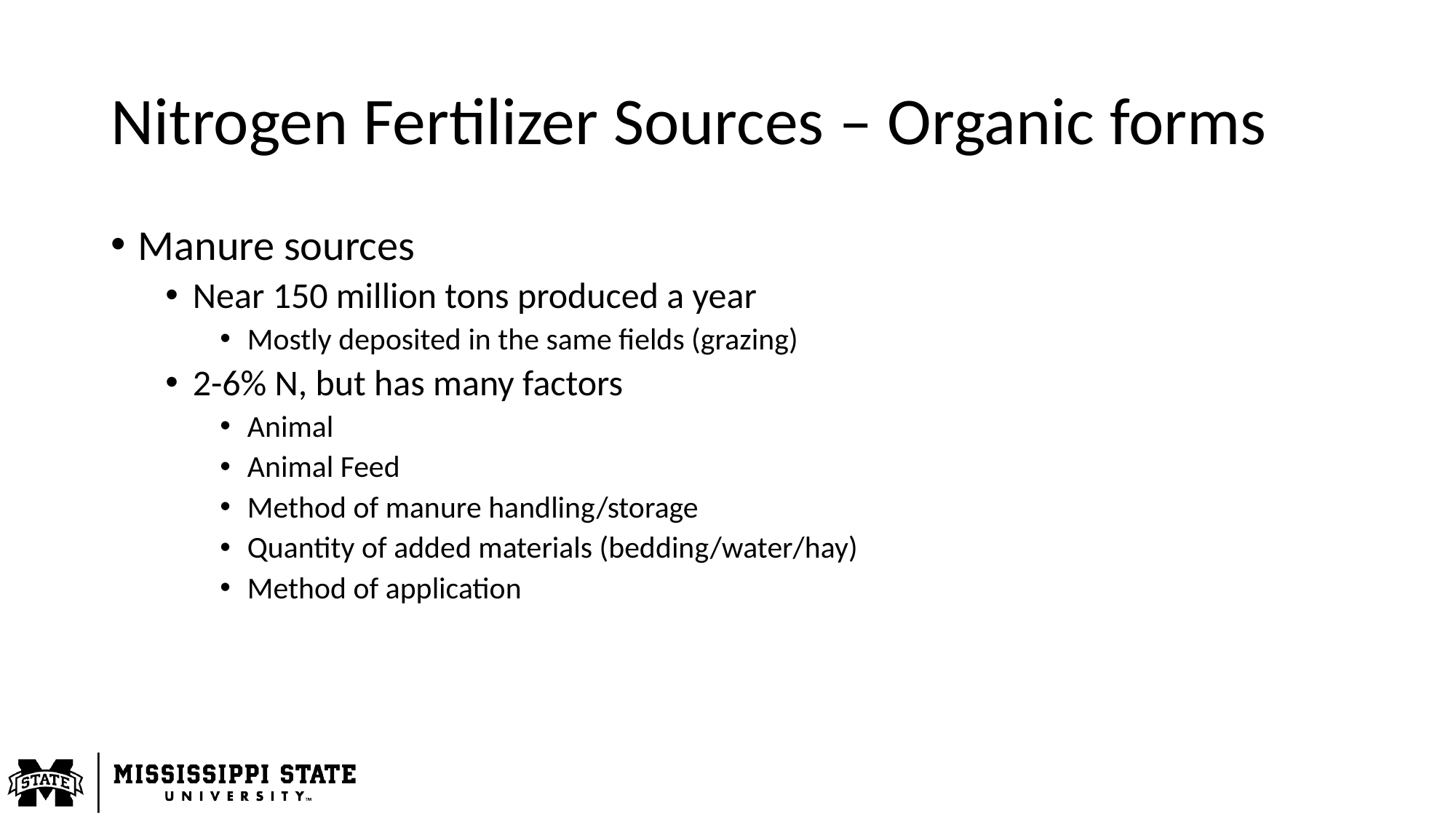

# Nitrogen Fertilizer Sources – Organic forms
Manure sources
Near 150 million tons produced a year
Mostly deposited in the same fields (grazing)
2-6% N, but has many factors
Animal
Animal Feed
Method of manure handling/storage
Quantity of added materials (bedding/water/hay)
Method of application